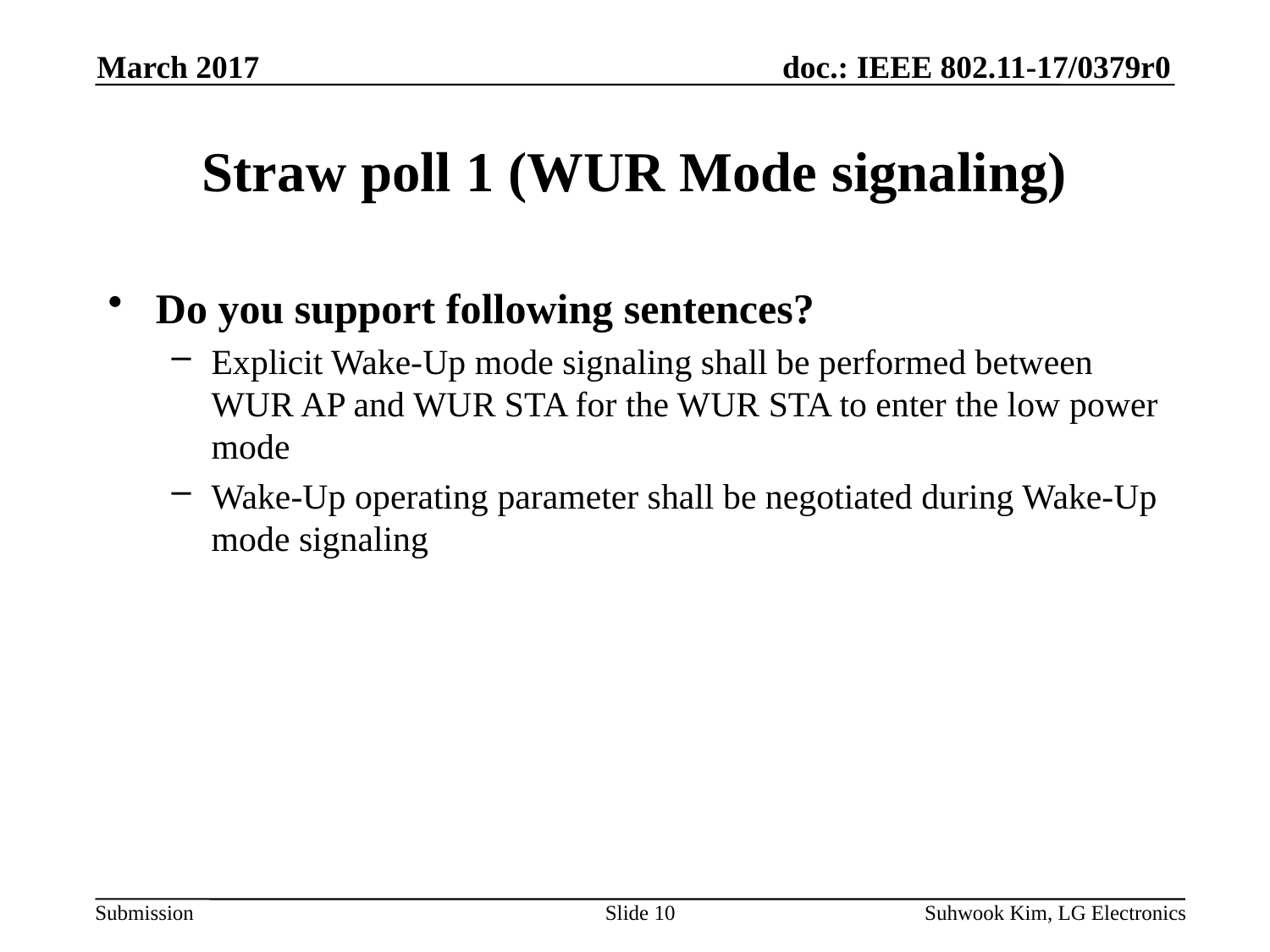

March 2017
# Straw poll 1 (WUR Mode signaling)
Do you support following sentences?
Explicit Wake-Up mode signaling shall be performed between WUR AP and WUR STA for the WUR STA to enter the low power mode
Wake-Up operating parameter shall be negotiated during Wake-Up mode signaling
Slide 10
Suhwook Kim, LG Electronics